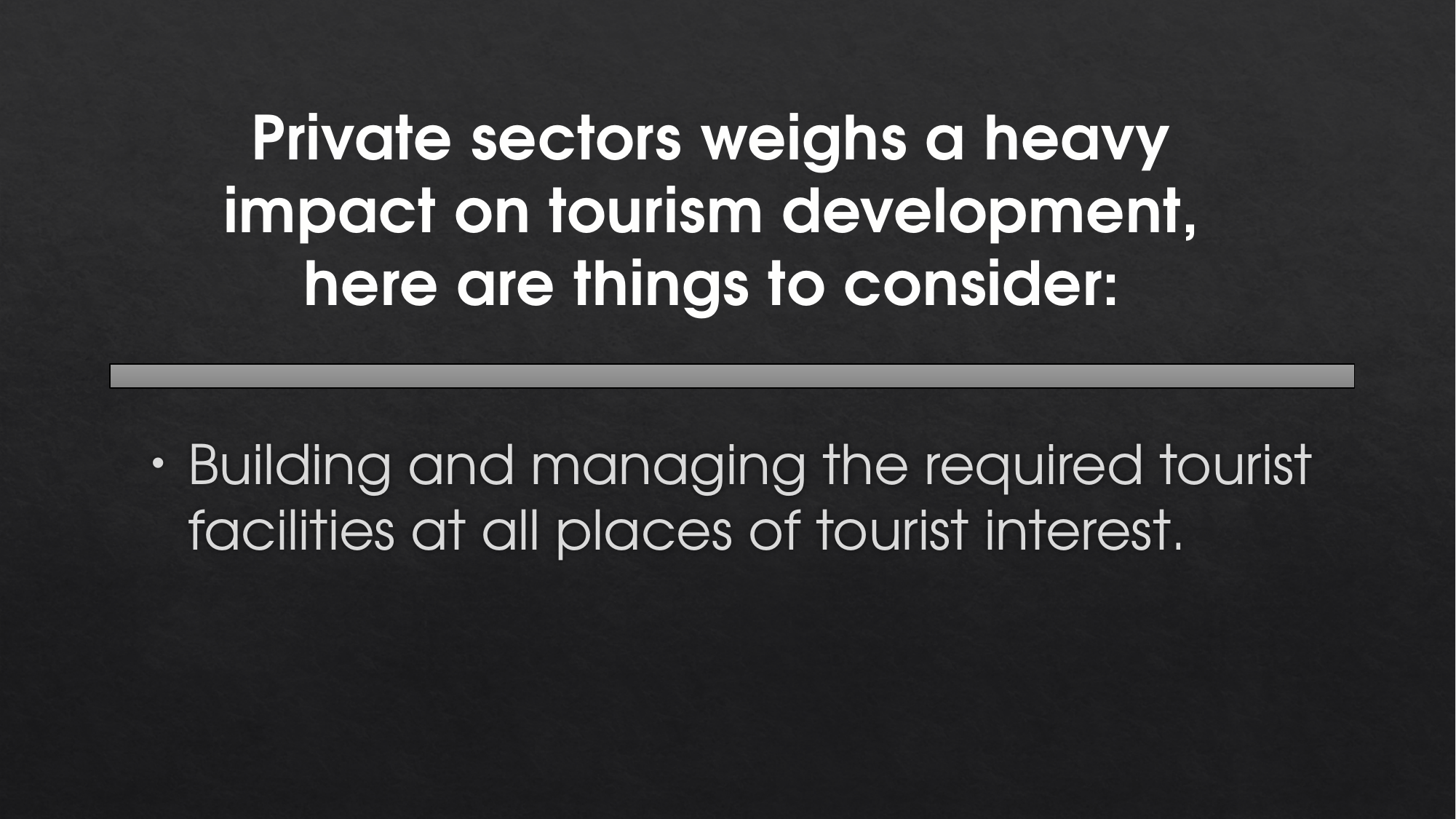

Private sectors weighs a heavy impact on tourism development, here are things to consider:

Building and managing the required tourist facilities at all places of tourist interest.